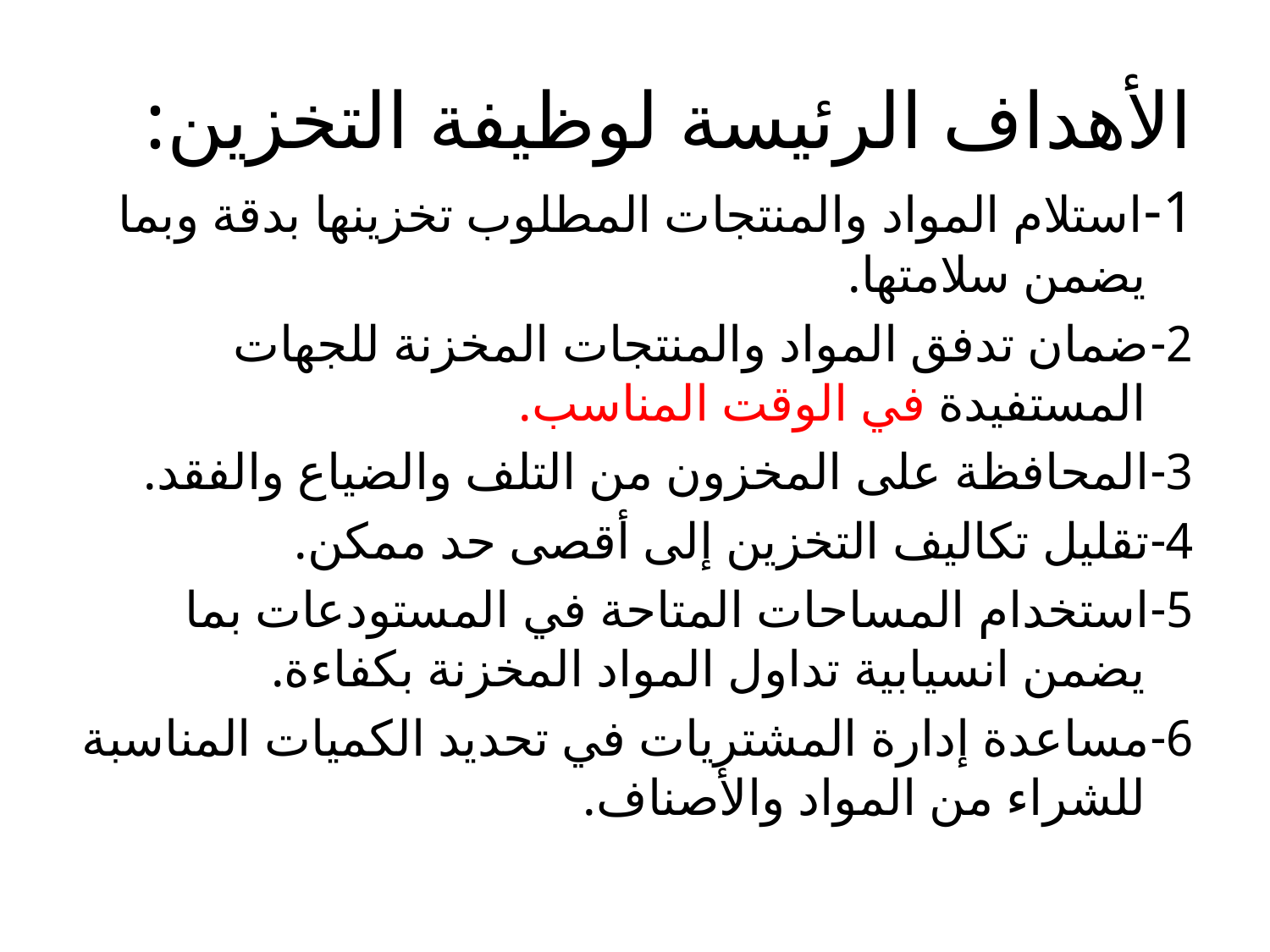

# الأهداف الرئيسة لوظيفة التخزين:
1-	استلام المواد والمنتجات المطلوب تخزينها بدقة وبما يضمن سلامتها.
2-	ضمان تدفق المواد والمنتجات المخزنة للجهات المستفيدة في الوقت المناسب.
3-	المحافظة على المخزون من التلف والضياع والفقد.
4-	تقليل تكاليف التخزين إلى أقصى حد ممكن.
5-	استخدام المساحات المتاحة في المستودعات بما يضمن انسيابية تداول المواد المخزنة بكفاءة.
6-	مساعدة إدارة المشتريات في تحديد الكميات المناسبة للشراء من المواد والأصناف.